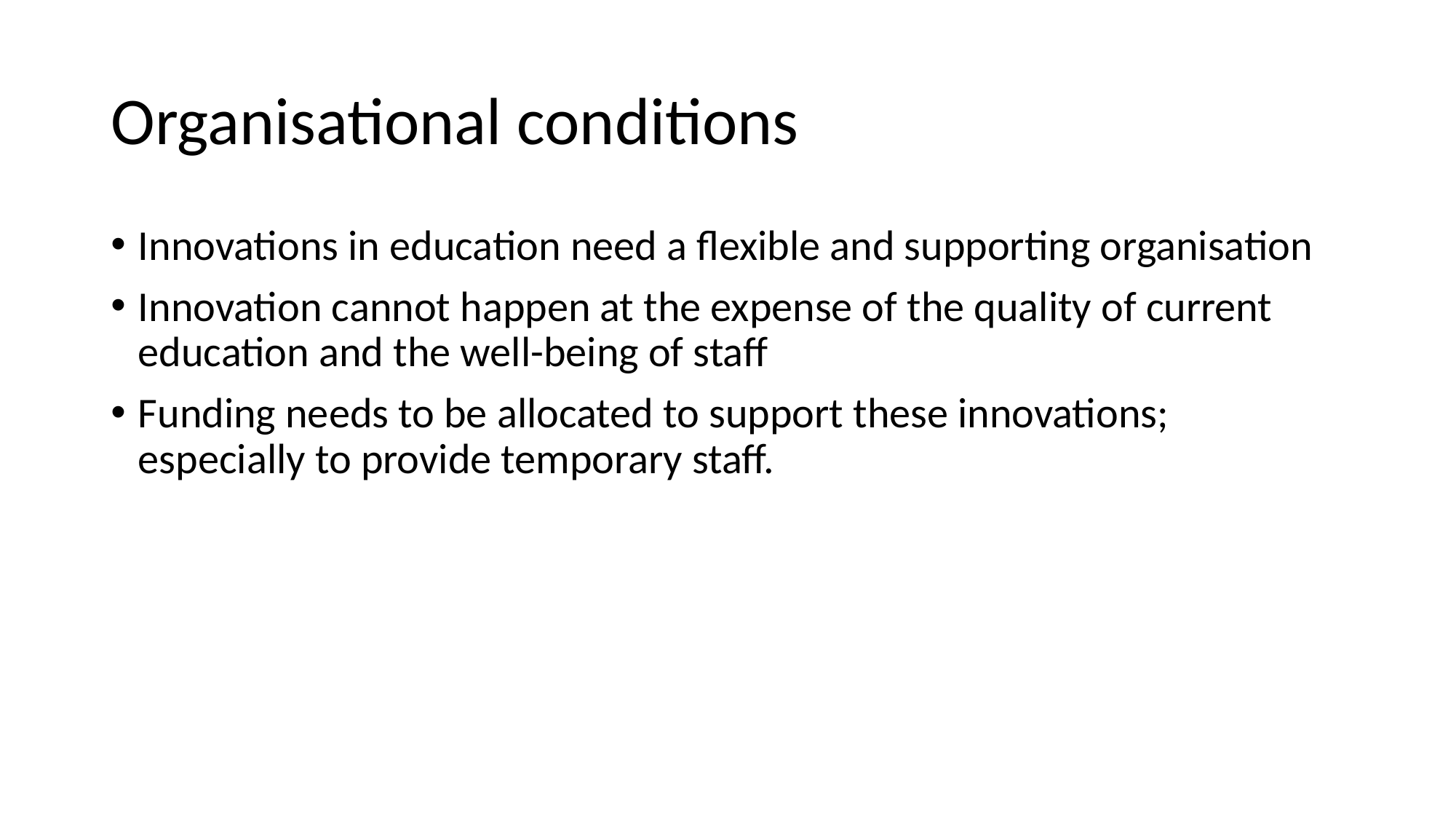

# Organisational conditions
Innovations in education need a flexible and supporting organisation
Innovation cannot happen at the expense of the quality of current education and the well-being of staff
Funding needs to be allocated to support these innovations; especially to provide temporary staff.